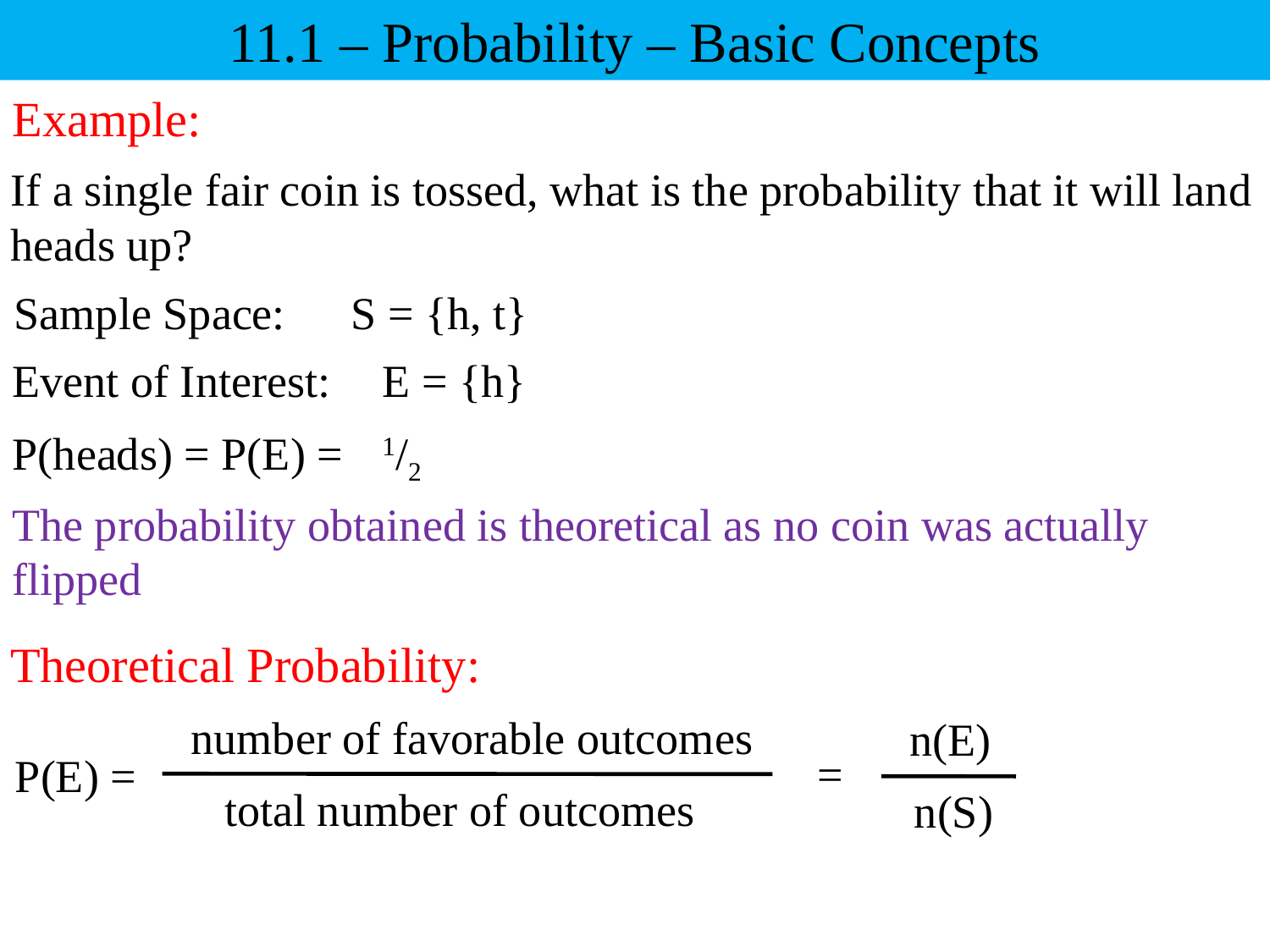

11.1 – Probability – Basic Concepts
Example:
If a single fair coin is tossed, what is the probability that it will land heads up?
Sample Space:
S = {h, t}
Event of Interest:
E = {h}
P(heads) = P(E) =
1/2
The probability obtained is theoretical as no coin was actually flipped
Theoretical Probability:
number of favorable outcomes
n(E)
 =
P(E) =
total number of outcomes
n(S)